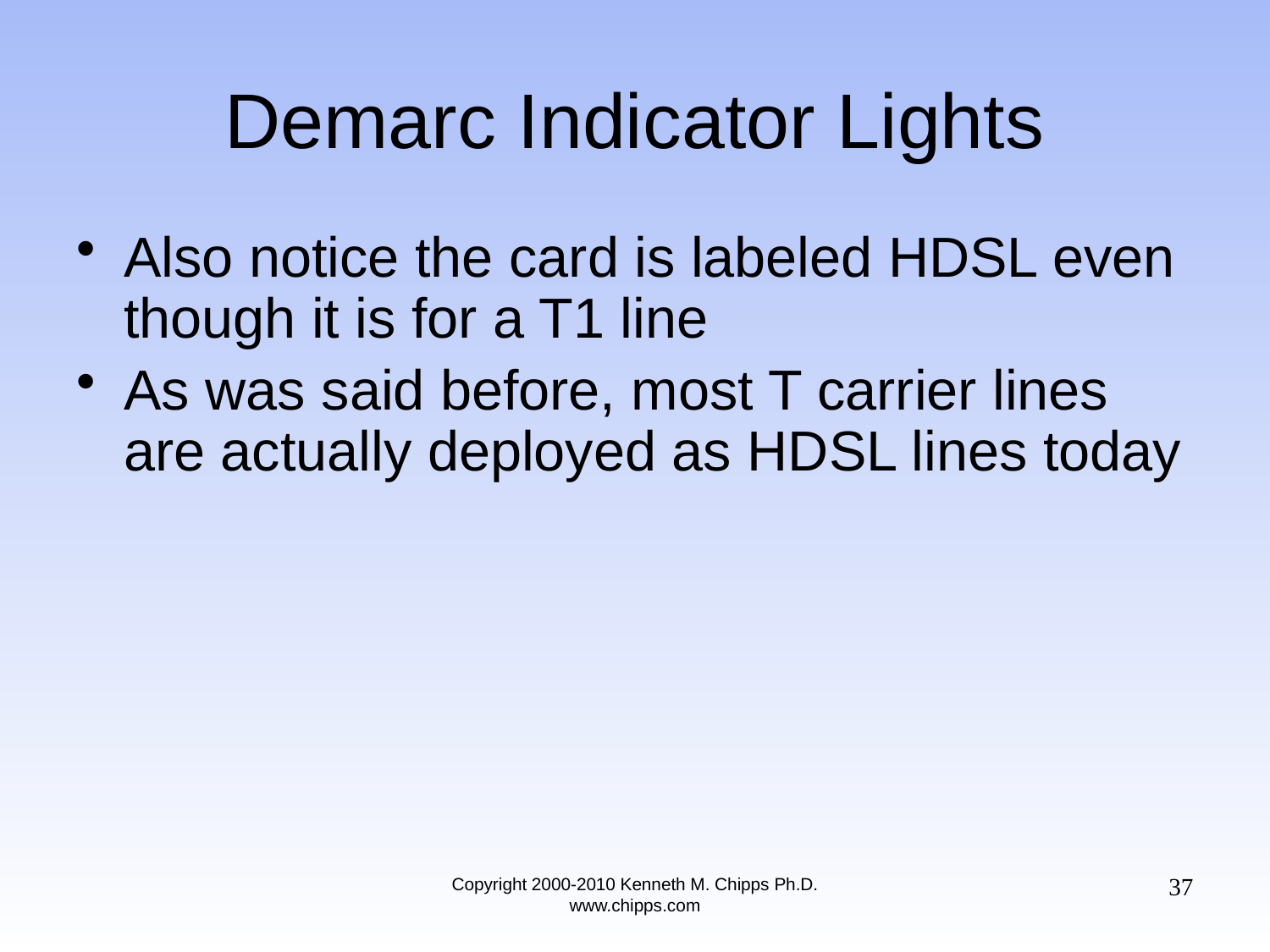

# Demarc Indicator Lights
Also notice the card is labeled HDSL even though it is for a T1 line
As was said before, most T carrier lines are actually deployed as HDSL lines today
37
Copyright 2000-2010 Kenneth M. Chipps Ph.D. www.chipps.com